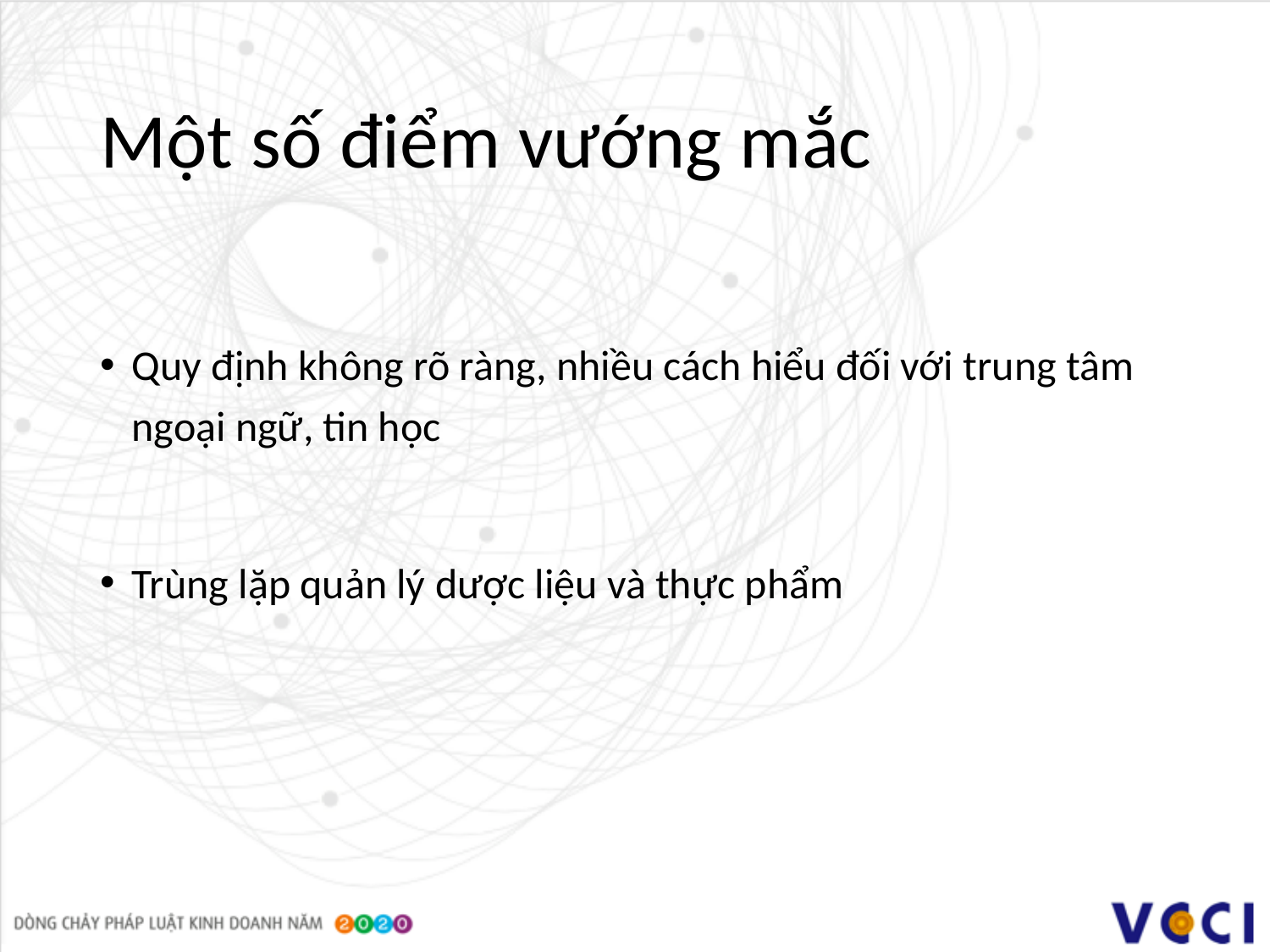

# Một số điểm vướng mắc

Quy định không rõ ràng, nhiều cách hiểu đối với trung tâm ngoại ngữ, tin học

Trùng lặp quản lý dược liệu và thực phẩm